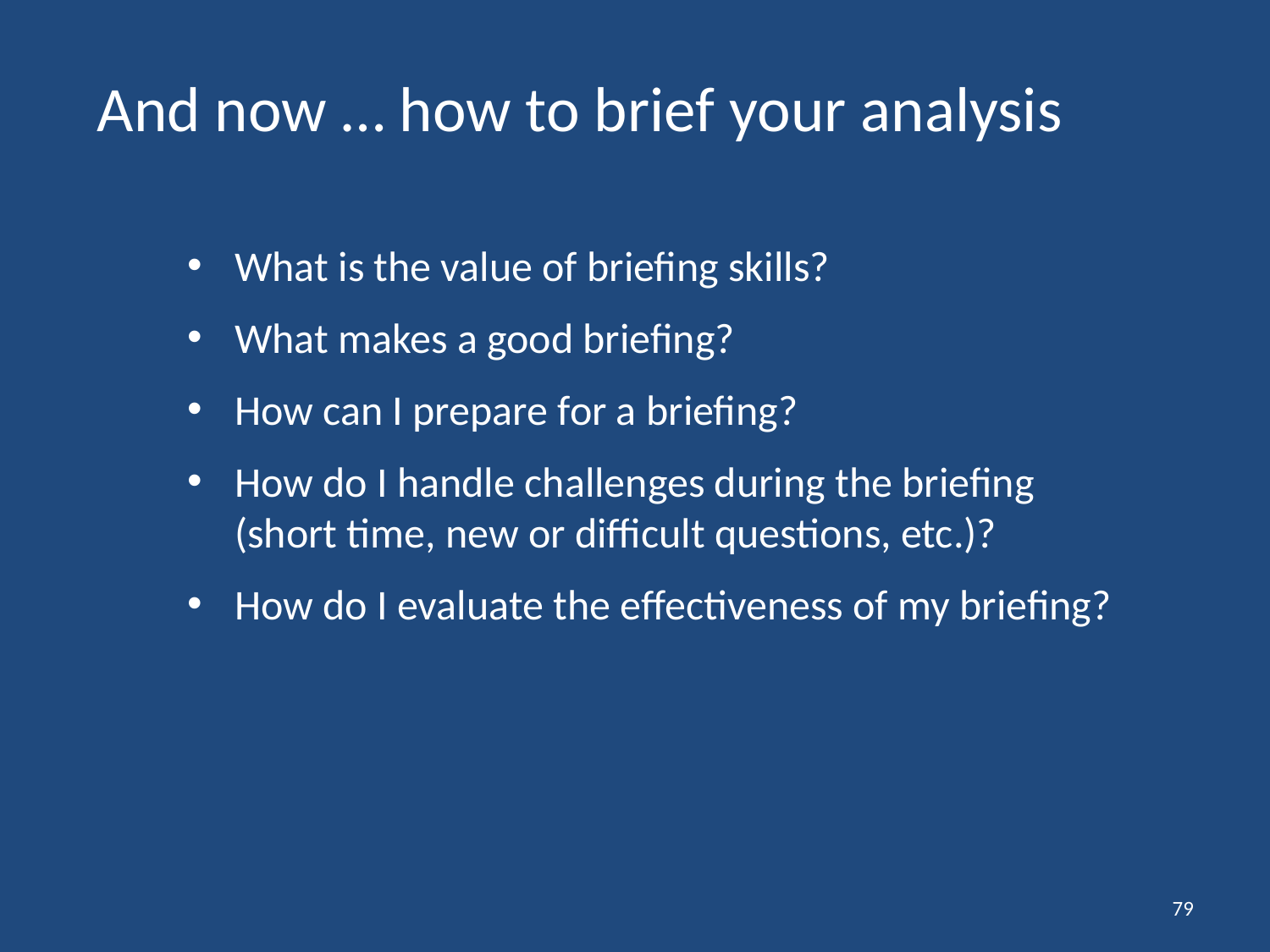

And now … how to brief your analysis
What is the value of briefing skills?
What makes a good briefing?
How can I prepare for a briefing?
How do I handle challenges during the briefing (short time, new or difficult questions, etc.)?
How do I evaluate the effectiveness of my briefing?

79